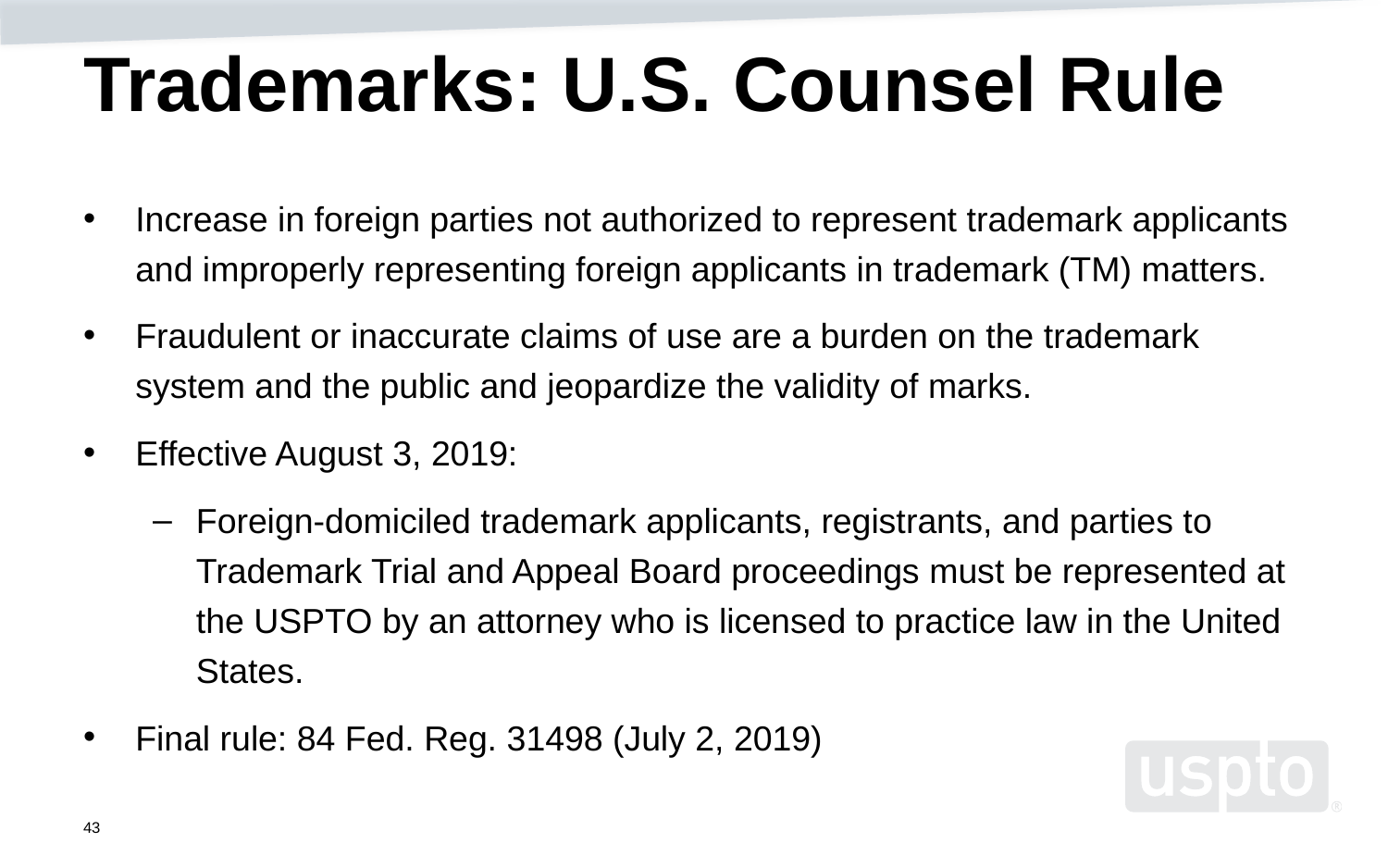

# Trademarks: U.S. Counsel Rule
Increase in foreign parties not authorized to represent trademark applicants and improperly representing foreign applicants in trademark (TM) matters.
Fraudulent or inaccurate claims of use are a burden on the trademark system and the public and jeopardize the validity of marks.
Effective August 3, 2019:
Foreign-domiciled trademark applicants, registrants, and parties to Trademark Trial and Appeal Board proceedings must be represented at the USPTO by an attorney who is licensed to practice law in the United States.
Final rule: 84 Fed. Reg. 31498 (July 2, 2019)
43